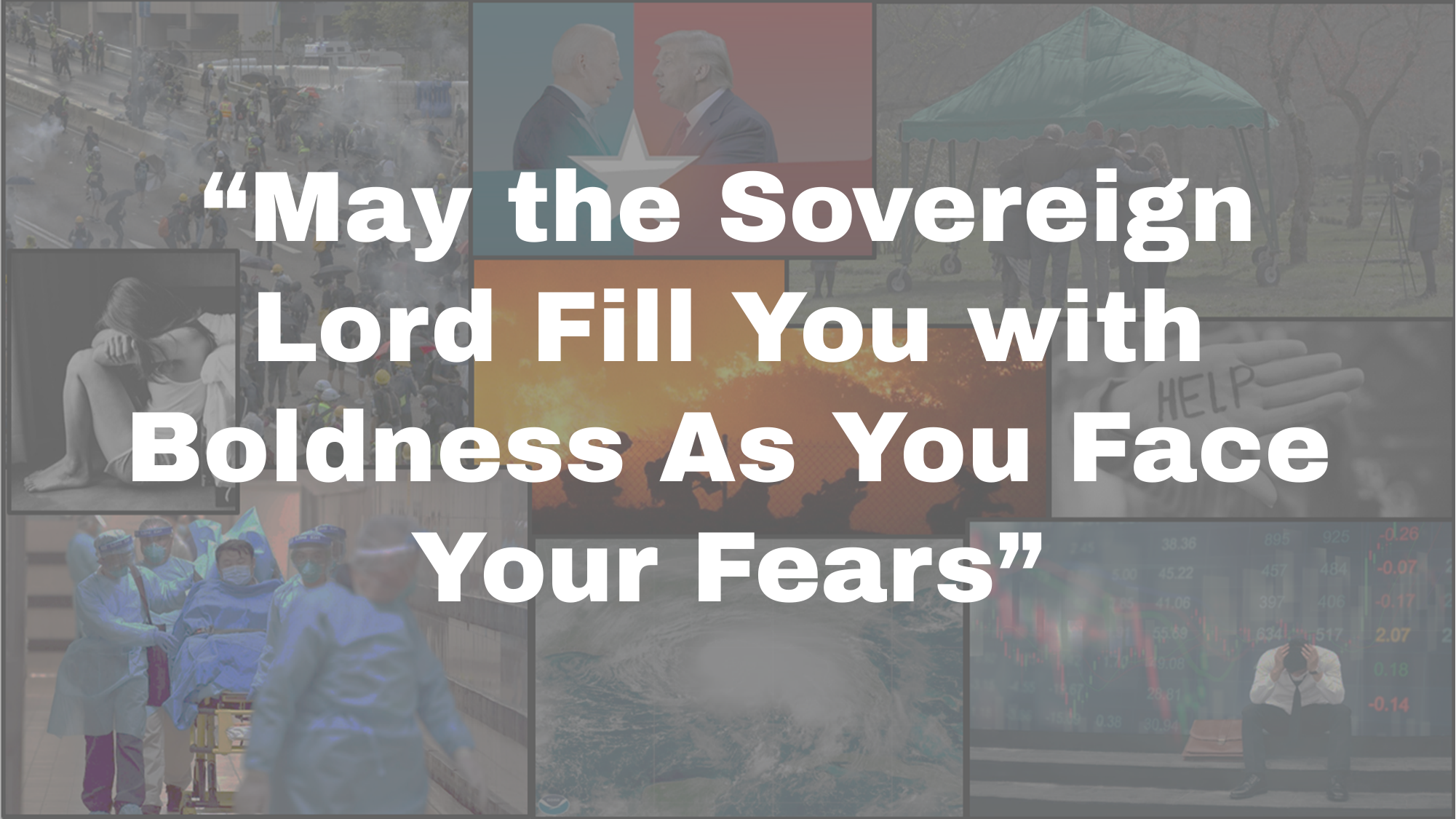

“May the Sovereign Lord Fill You with Boldness As You Face Your Fears”